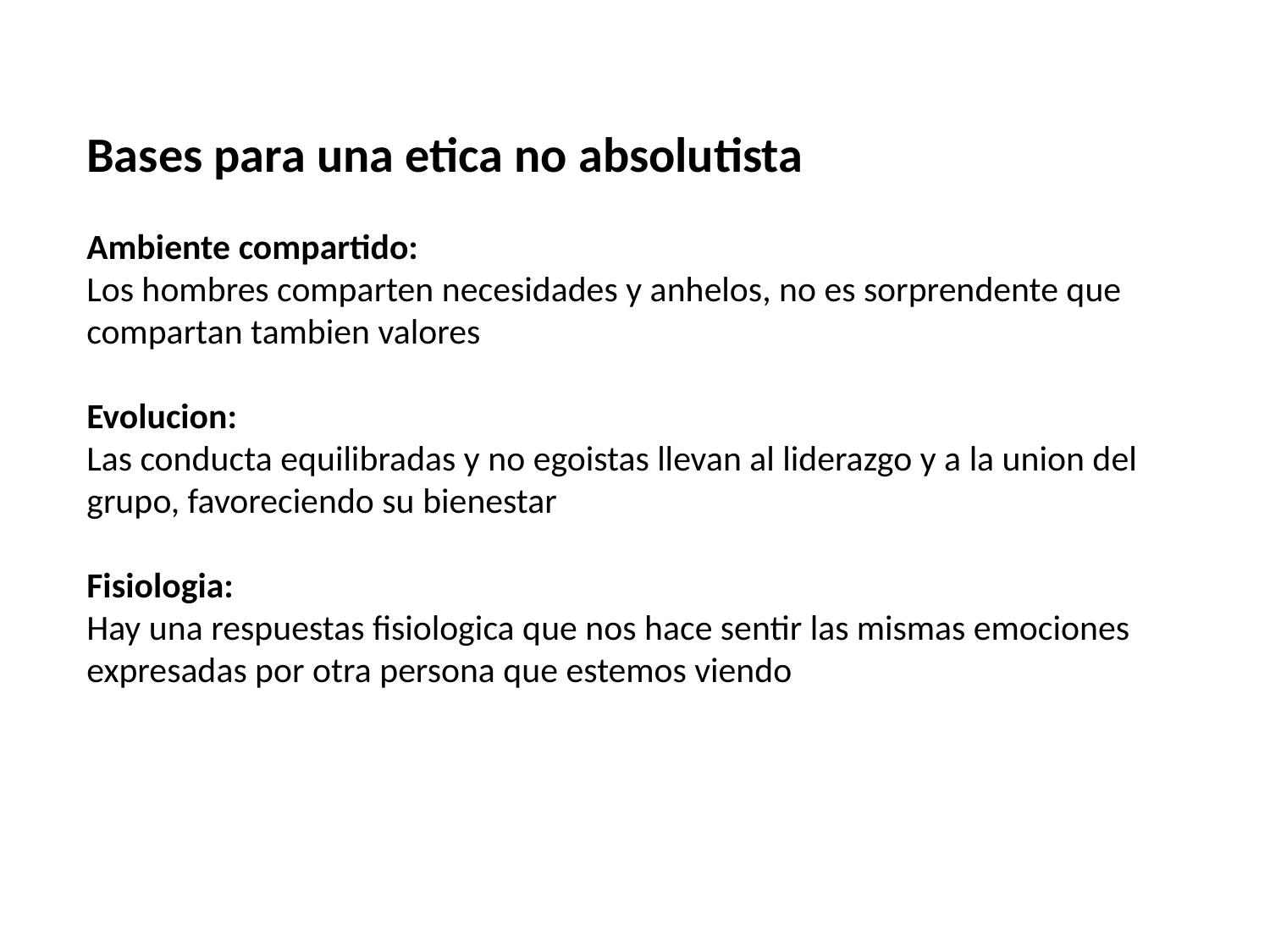

Bases para una etica no absolutista

Ambiente compartido:
Los hombres comparten necesidades y anhelos, no es sorprendente que compartan tambien valores

Evolucion:
Las conducta equilibradas y no egoistas llevan al liderazgo y a la union del grupo, favoreciendo su bienestar

Fisiologia:
Hay una respuestas fisiologica que nos hace sentir las mismas emociones expresadas por otra persona que estemos viendo